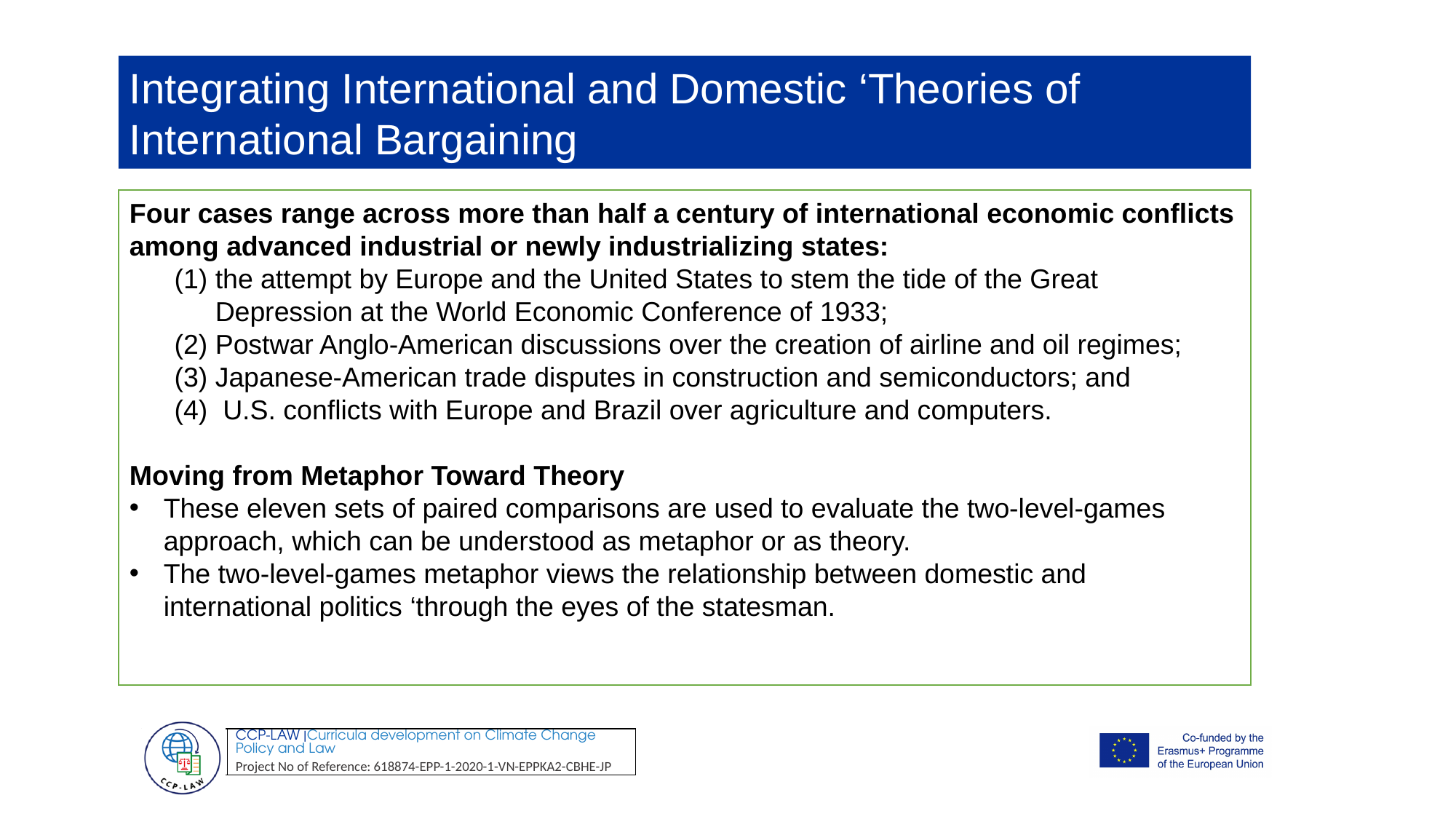

Integrating International and Domestic ‘Theories of International Bargaining
Four cases range across more than half a century of international economic conflicts among advanced industrial or newly industrializing states:
the attempt by Europe and the United States to stem the tide of the Great Depression at the World Economic Conference of 1933;
Postwar Anglo-American discussions over the creation of airline and oil regimes;
Japanese-American trade disputes in construction and semiconductors; and
 U.S. conflicts with Europe and Brazil over agriculture and computers.

Moving from Metaphor Toward Theory
These eleven sets of paired comparisons are used to evaluate the two-level-games approach, which can be understood as metaphor or as theory.
The two-level-games metaphor views the relationship between domestic and international politics ‘through the eyes of the statesman.